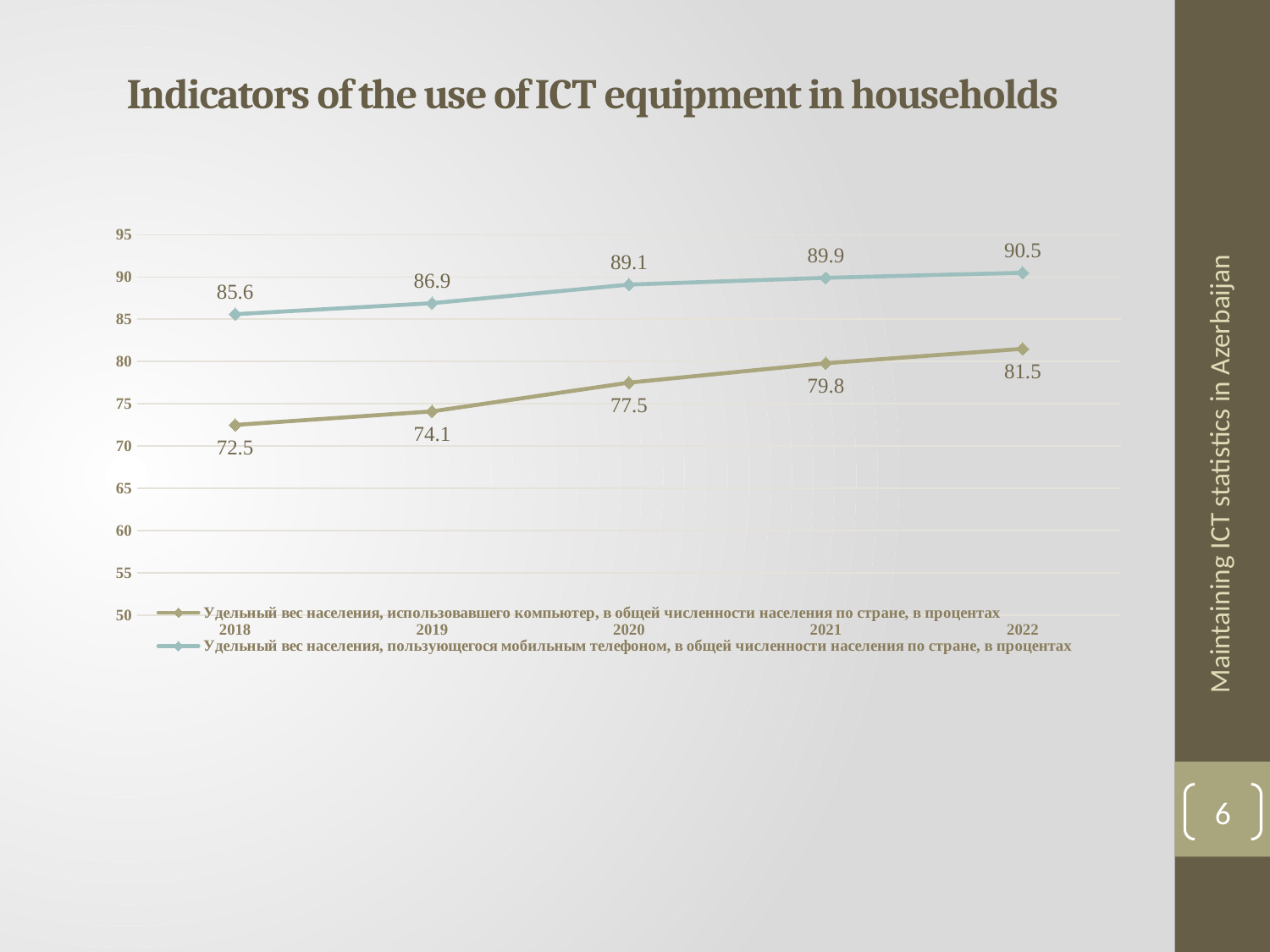

# Indicators of the use of ICT equipment in households

### Chart

| Category | Удельный вес населения, использовавшего компьютер, в общей численности населения по стране, в процентах | Удельный вес населения, пользующегося мобильным телефоном, в общей численности населения по стране, в процентах |
|---|---|---|
| 2018 | 72.5 | 85.6 |
| 2019 | 74.1 | 86.9 |
| 2020 | 77.5 | 89.1 |
| 2021 | 79.8 | 89.9 |
| 2022 | 81.5 | 90.5 |
Maintaining ICT statistics in Azerbaijan
6